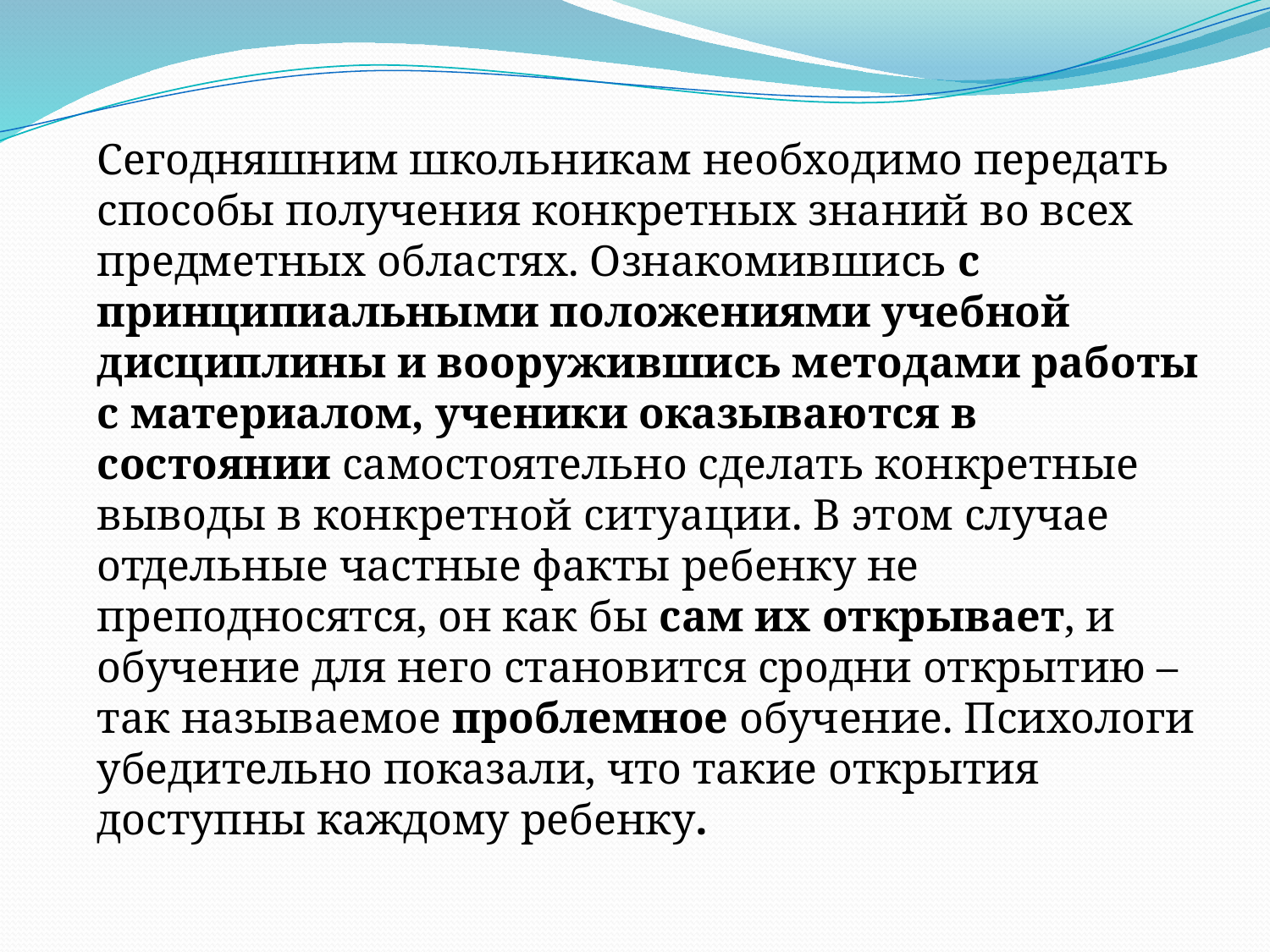

Сегодняшним школьникам необходимо передать способы получения конкретных знаний во всех предметных областях. Ознакомившись с принципиальными положениями учебной дисциплины и вооружившись методами работы с материалом, ученики оказываются в состоянии самостоятельно сделать конкретные выводы в конкретной ситуации. В этом случае отдельные частные факты ребенку не преподносятся, он как бы сам их открывает, и обучение для него становится сродни открытию – так называемое проблемное обучение. Психологи убедительно показали, что такие открытия доступны каждому ребенку.